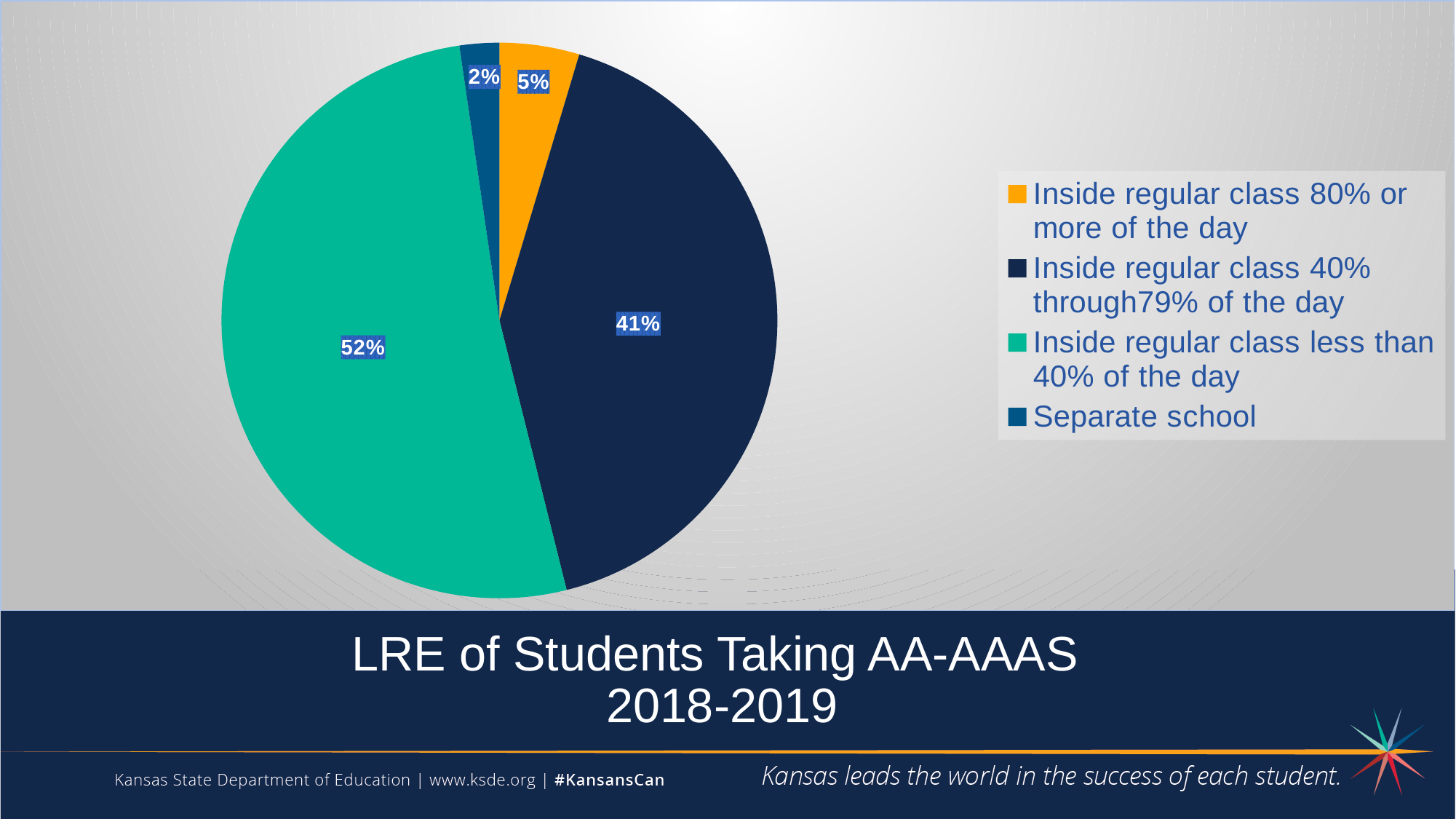

### Chart

| Category | Number of Students |
|---|---|
| Inside regular class 80% or more of the day | 133.0 |
| Inside regular class 40% through79% of the day | 1189.0 |
| Inside regular class less than 40% of the day | 1479.0 |
| Separate school | 66.0 |
# LRE of Students Taking AA-AAAS 2018-2019